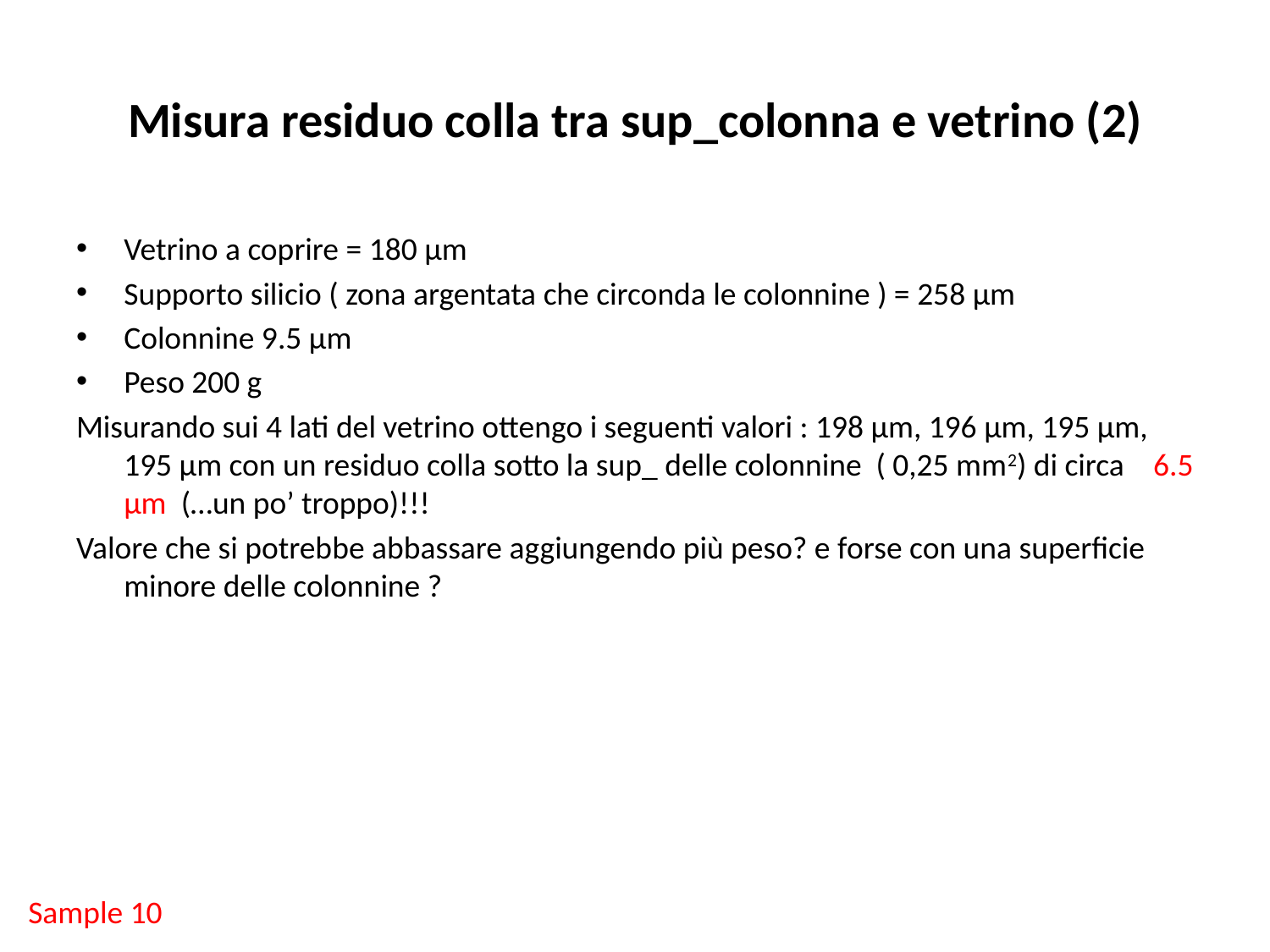

# Misura residuo colla tra sup_colonna e vetrino (2)
Vetrino a coprire = 180 µm
Supporto silicio ( zona argentata che circonda le colonnine ) = 258 µm
Colonnine 9.5 µm
Peso 200 g
Misurando sui 4 lati del vetrino ottengo i seguenti valori : 198 µm, 196 µm, 195 µm, 195 µm con un residuo colla sotto la sup_ delle colonnine  ( 0,25 mm2) di circa    6.5 µm  (…un po’ troppo)!!!
Valore che si potrebbe abbassare aggiungendo più peso? e forse con una superficie minore delle colonnine ?

Sample 10